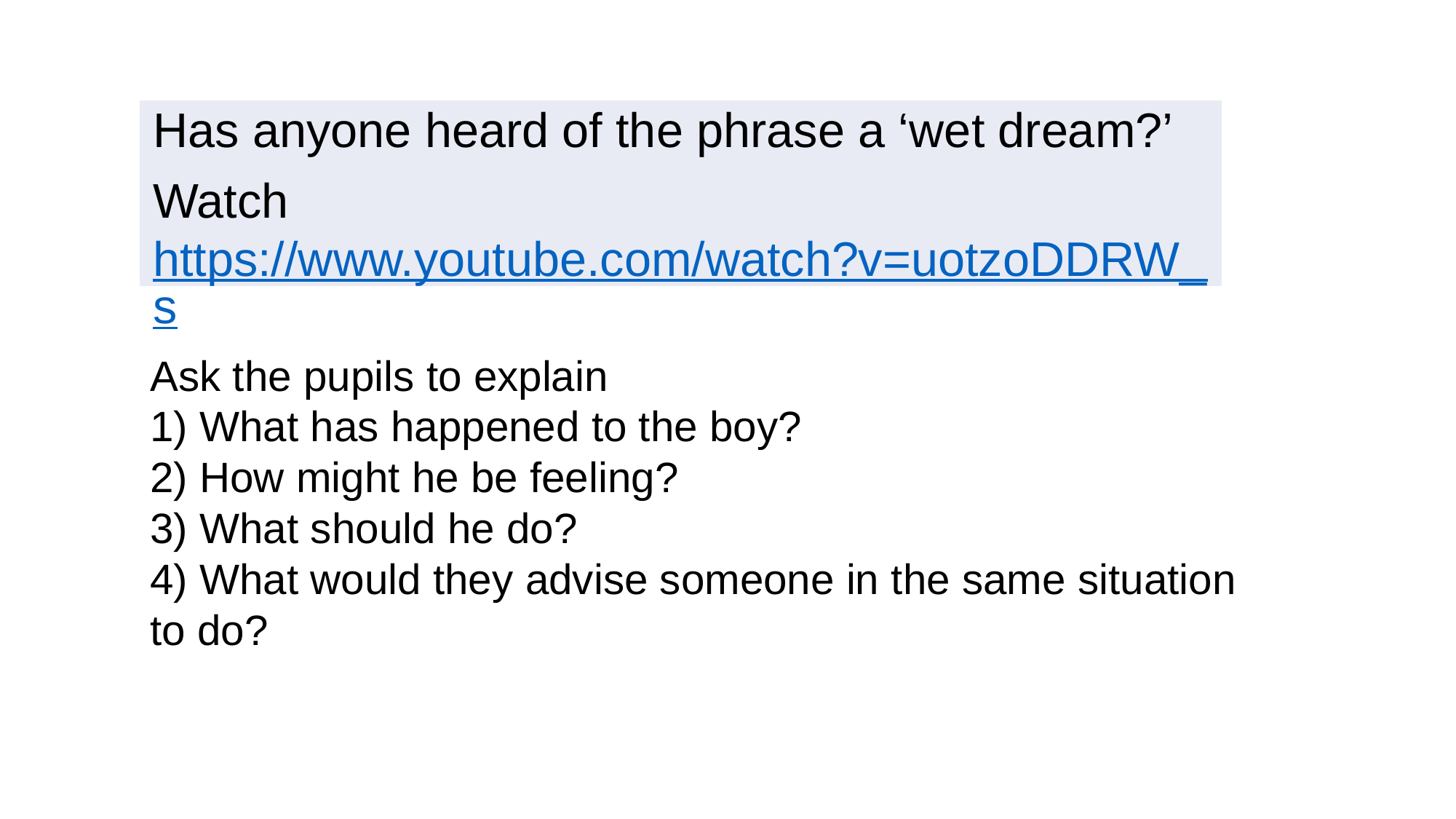

| Has anyone heard of the phrase a ‘wet dream?’ Watch https://www.youtube.com/watch?v=uotzoDDRW\_s |
| --- |
Ask the pupils to explain
1) What has happened to the boy?
2) How might he be feeling?
3) What should he do?
4) What would they advise someone in the same situation to do?